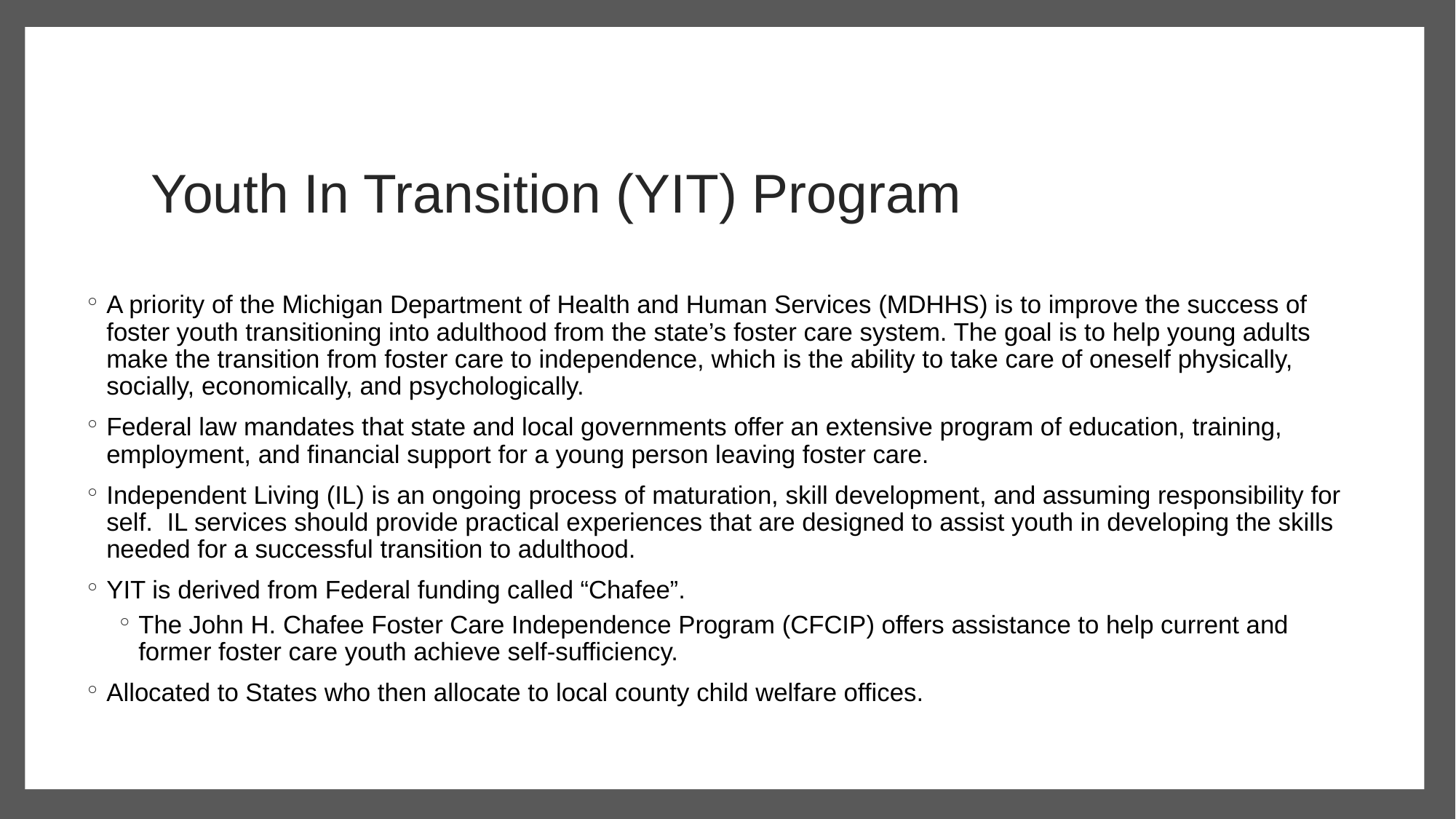

# Youth In Transition (YIT) Program
A priority of the Michigan Department of Health and Human Services (MDHHS) is to improve the success of foster youth transitioning into adulthood from the state’s foster care system. The goal is to help young adults make the transition from foster care to independence, which is the ability to take care of oneself physically, socially, economically, and psychologically.
Federal law mandates that state and local governments offer an extensive program of education, training, employment, and financial support for a young person leaving foster care.
Independent Living (IL) is an ongoing process of maturation, skill development, and assuming responsibility for self.  IL services should provide practical experiences that are designed to assist youth in developing the skills needed for a successful transition to adulthood.
YIT is derived from Federal funding called “Chafee”.
The John H. Chafee Foster Care Independence Program (CFCIP) offers assistance to help current and former foster care youth achieve self-sufficiency.
Allocated to States who then allocate to local county child welfare offices.